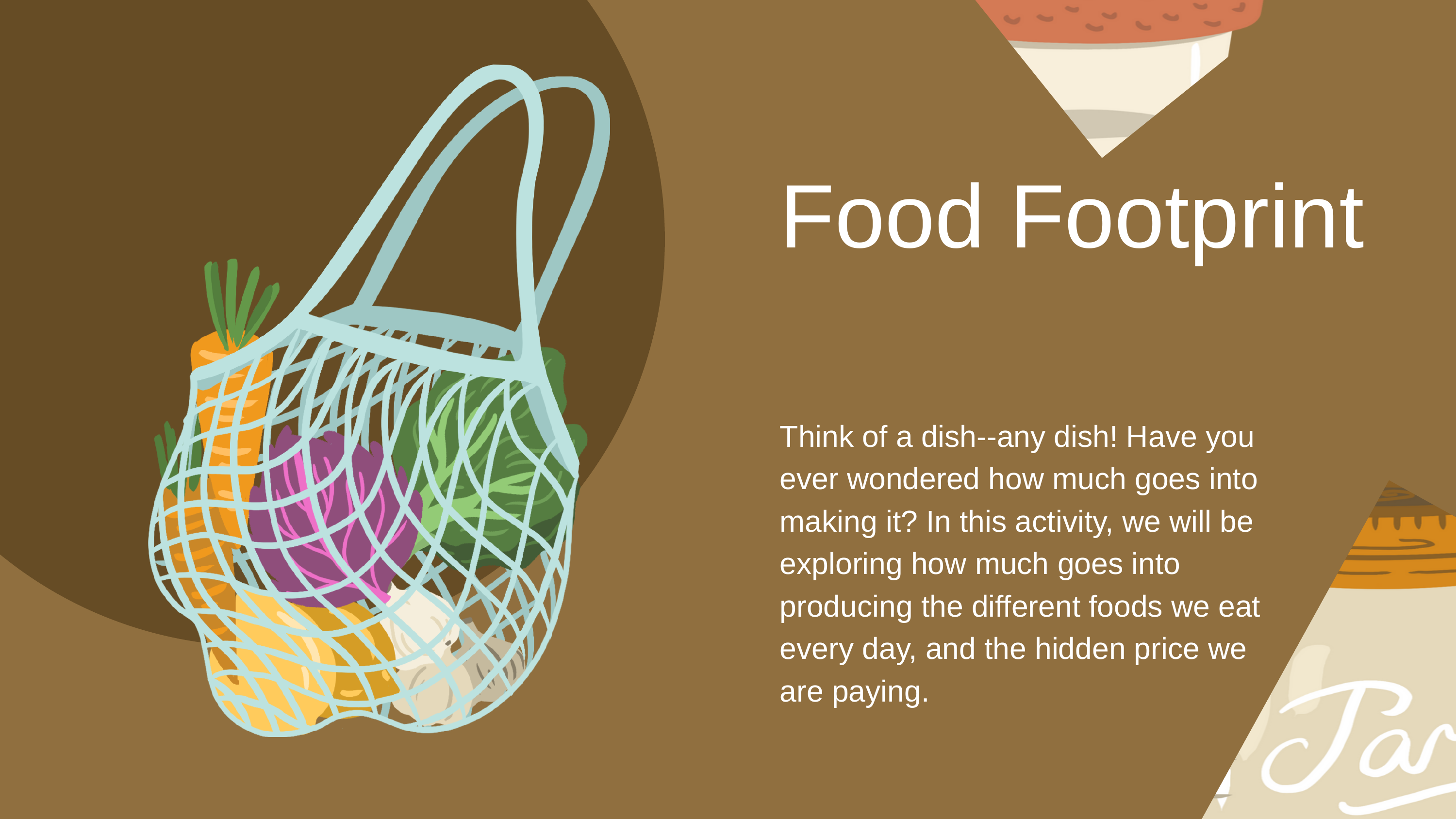

Food Footprint
Think of a dish--any dish! Have you ever wondered how much goes into making it? In this activity, we will be exploring how much goes into producing the different foods we eat every day, and the hidden price we are paying.